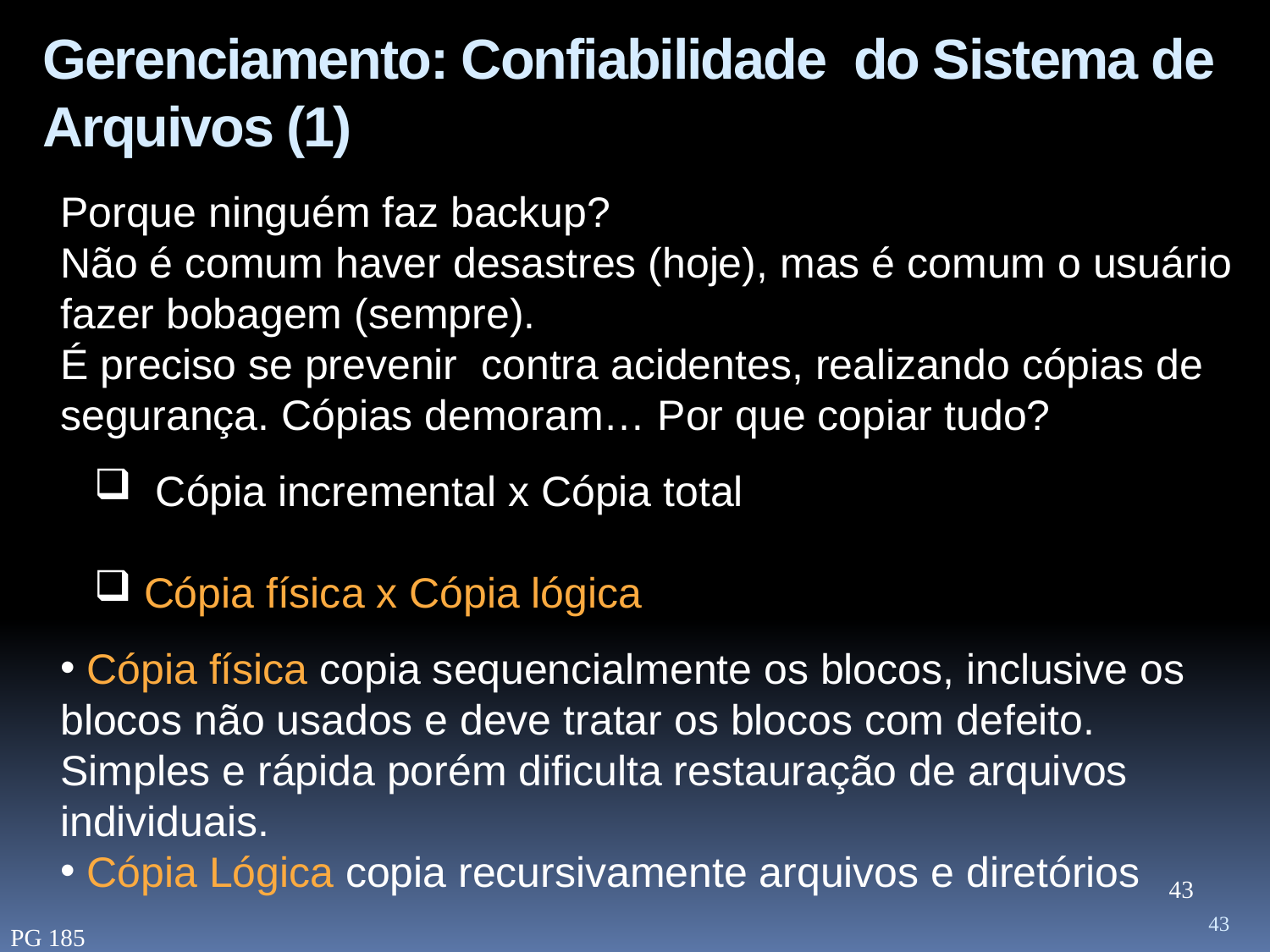

Gerenciamento: Confiabilidade  do Sistema de Arquivos (1)
Porque ninguém faz backup?
Não é comum haver desastres (hoje), mas é comum o usuário fazer bobagem (sempre).
É preciso se prevenir  contra acidentes, realizando cópias de segurança. Cópias demoram… Por que copiar tudo?

  Cópia incremental x Cópia total

 Cópia física x Cópia lógica

 Cópia física copia sequencialmente os blocos, inclusive os blocos não usados e deve tratar os blocos com defeito. Simples e rápida porém dificulta restauração de arquivos individuais.
 Cópia Lógica copia recursivamente arquivos e diretórios

43
43
PG 185